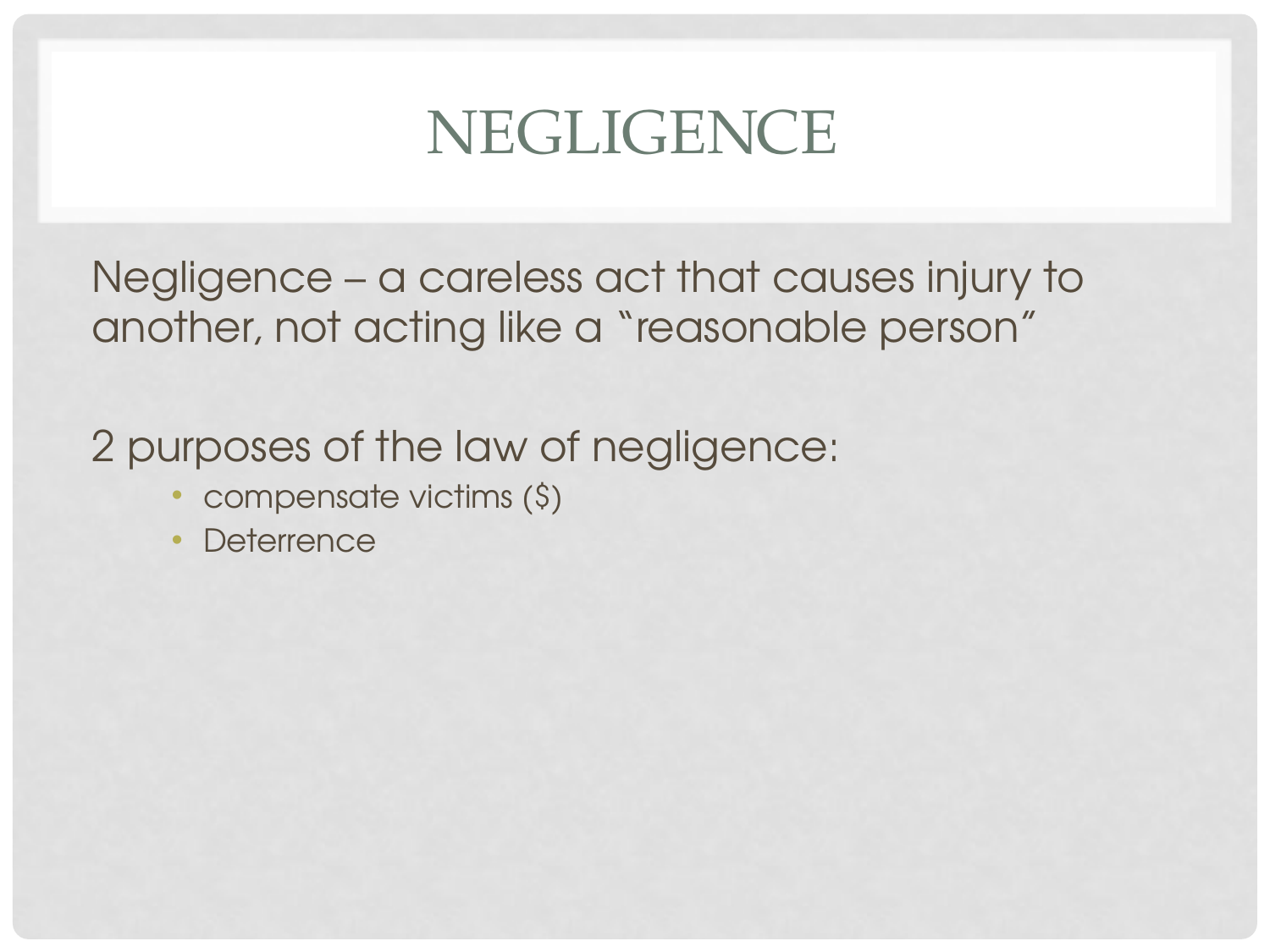

# Negligence
Negligence – a careless act that causes injury to another, not acting like a “reasonable person”

2 purposes of the law of negligence:
compensate victims ($)
Deterrence